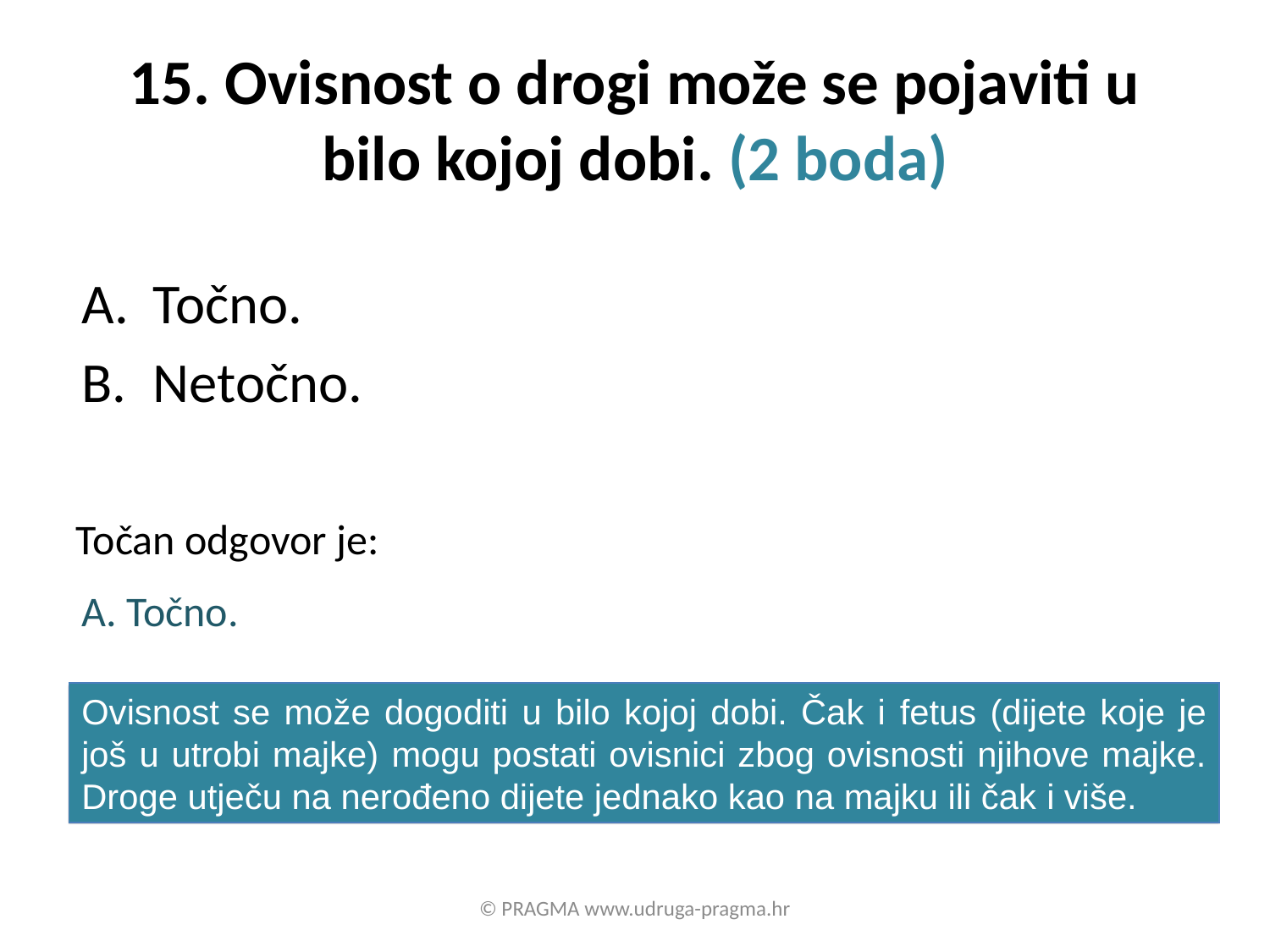

# 15. Ovisnost o drogi može se pojaviti u bilo kojoj dobi. (2 boda)
Točno.
Netočno.

Točan odgovor je:
A. Točno.
Ovisnost se može dogoditi u bilo kojoj dobi. Čak i fetus (dijete koje je još u utrobi majke) mogu postati ovisnici zbog ovisnosti njihove majke. Droge utječu na nerođeno dijete jednako kao na majku ili čak i više.
© PRAGMA www.udruga-pragma.hr